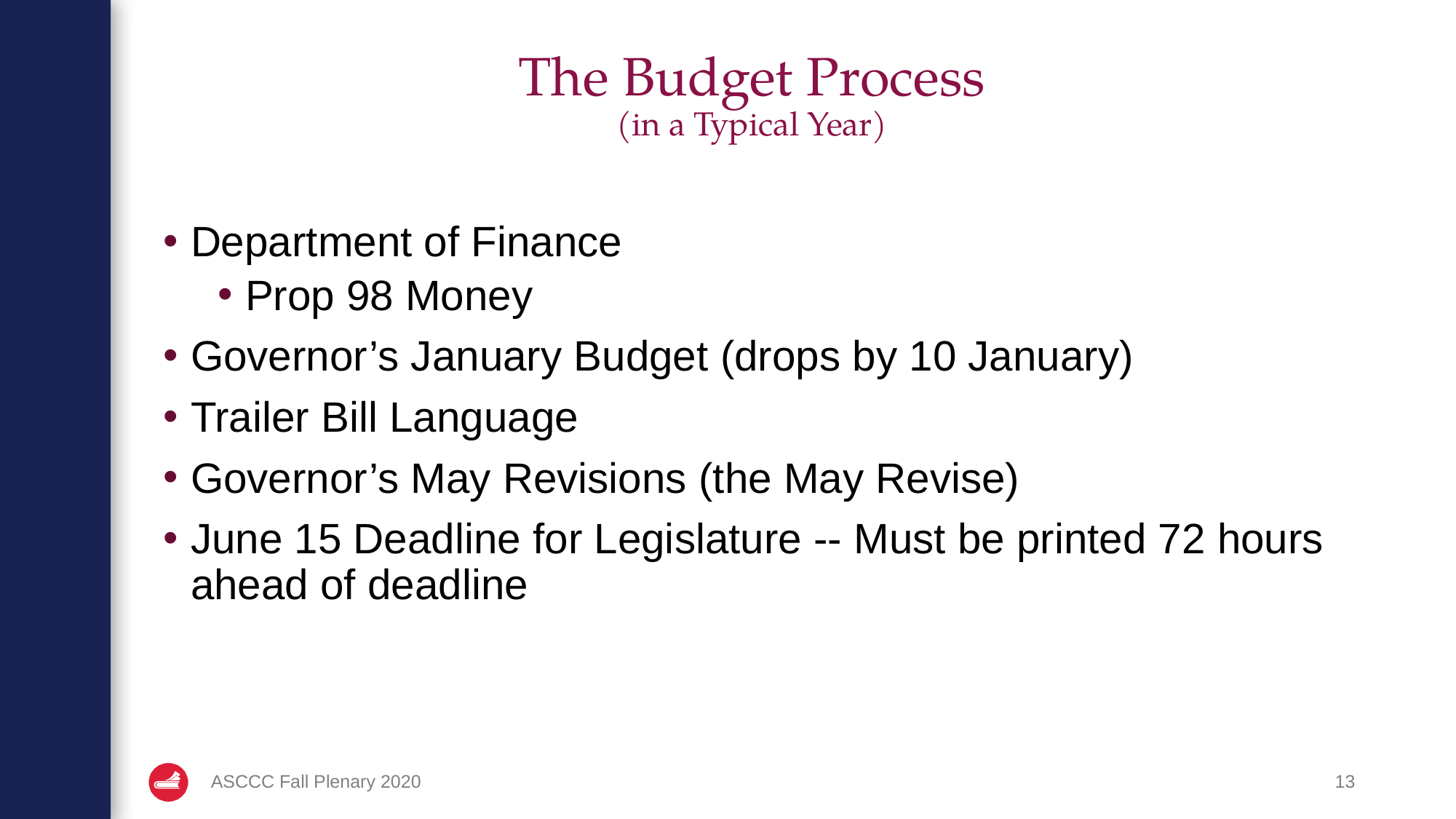

# The Budget Process (in a Typical Year)
Department of Finance
Prop 98 Money
Governor’s January Budget (drops by 10 January)
Trailer Bill Language
Governor’s May Revisions (the May Revise)
June 15 Deadline for Legislature -- Must be printed 72 hours ahead of deadline

ASCCC Fall Plenary 2020
13